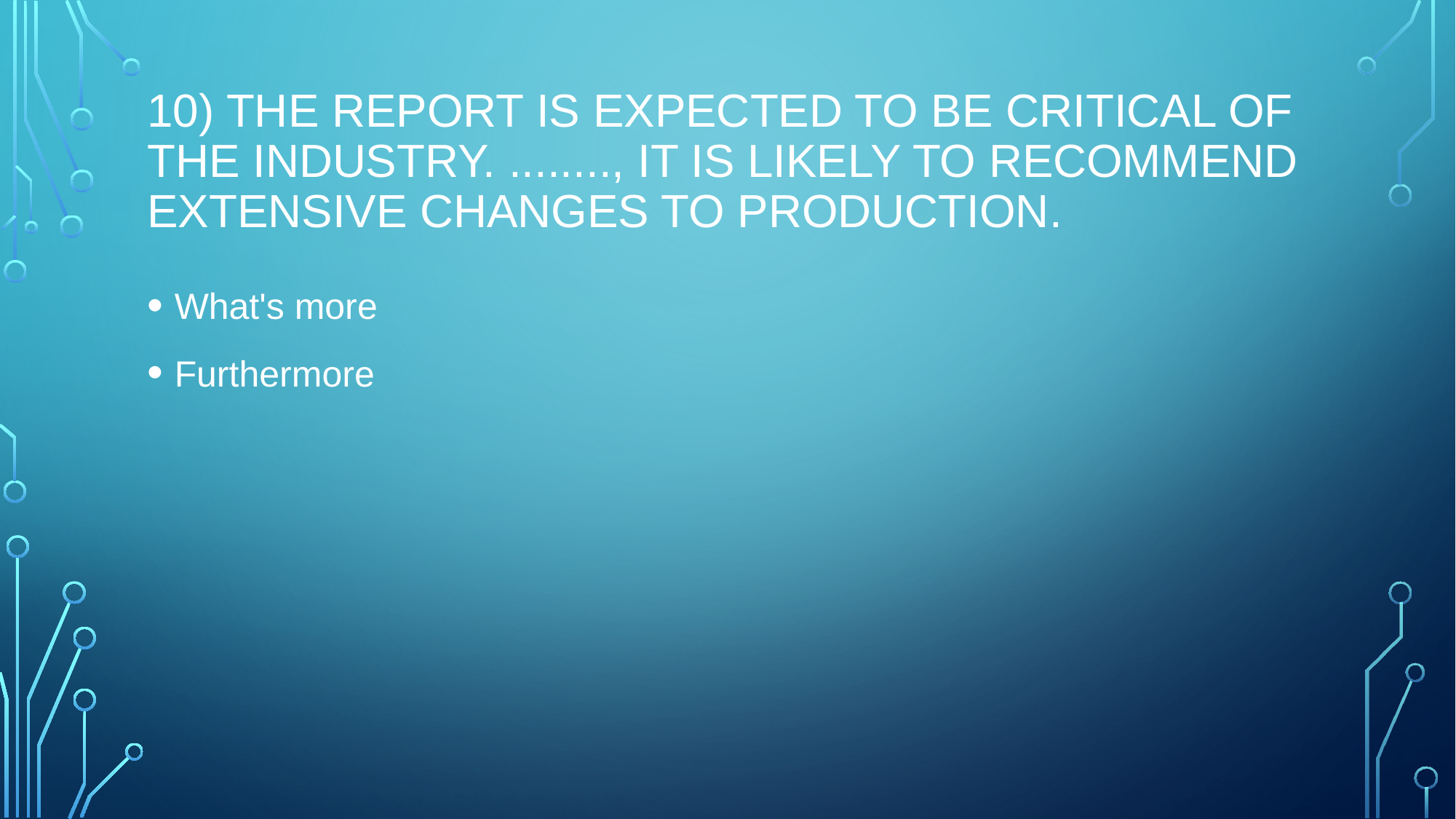

# 10) The report is expected to be critical of the industry. ........, it is likely to recommend extensive changes to production.
What's more
Furthermore